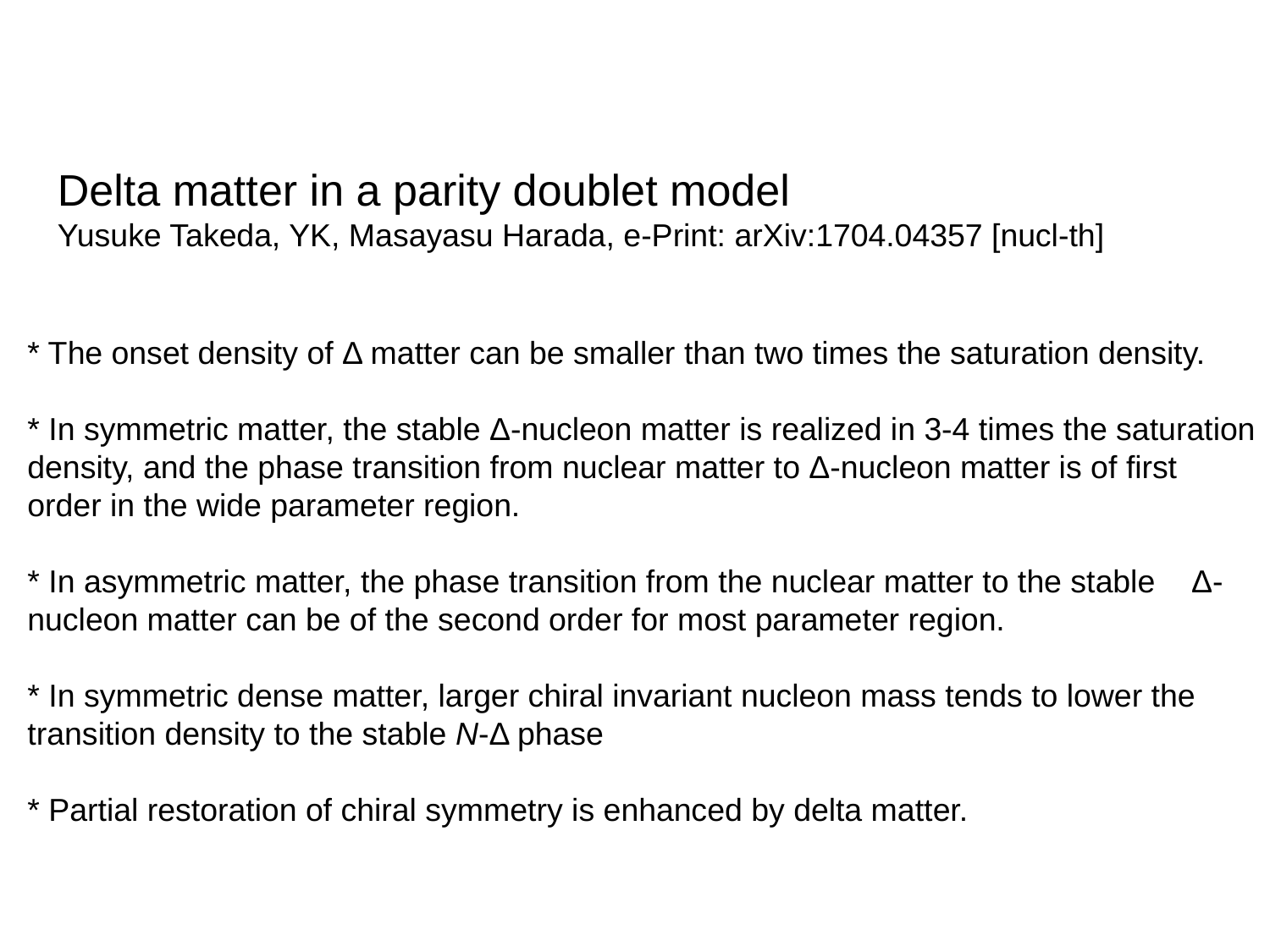

Delta matter in a parity doublet model
Yusuke Takeda, YK, Masayasu Harada, e-Print: arXiv:1704.04357 [nucl-th]
* The onset density of Δ matter can be smaller than two times the saturation density.

* In symmetric matter, the stable Δ-nucleon matter is realized in 3-4 times the saturation density, and the phase transition from nuclear matter to Δ-nucleon matter is of first order in the wide parameter region.

* In asymmetric matter, the phase transition from the nuclear matter to the stable    Δ-nucleon matter can be of the second order for most parameter region.

* In symmetric dense matter, larger chiral invariant nucleon mass tends to lower the transition density to the stable N-Δ phase

* Partial restoration of chiral symmetry is enhanced by delta matter.